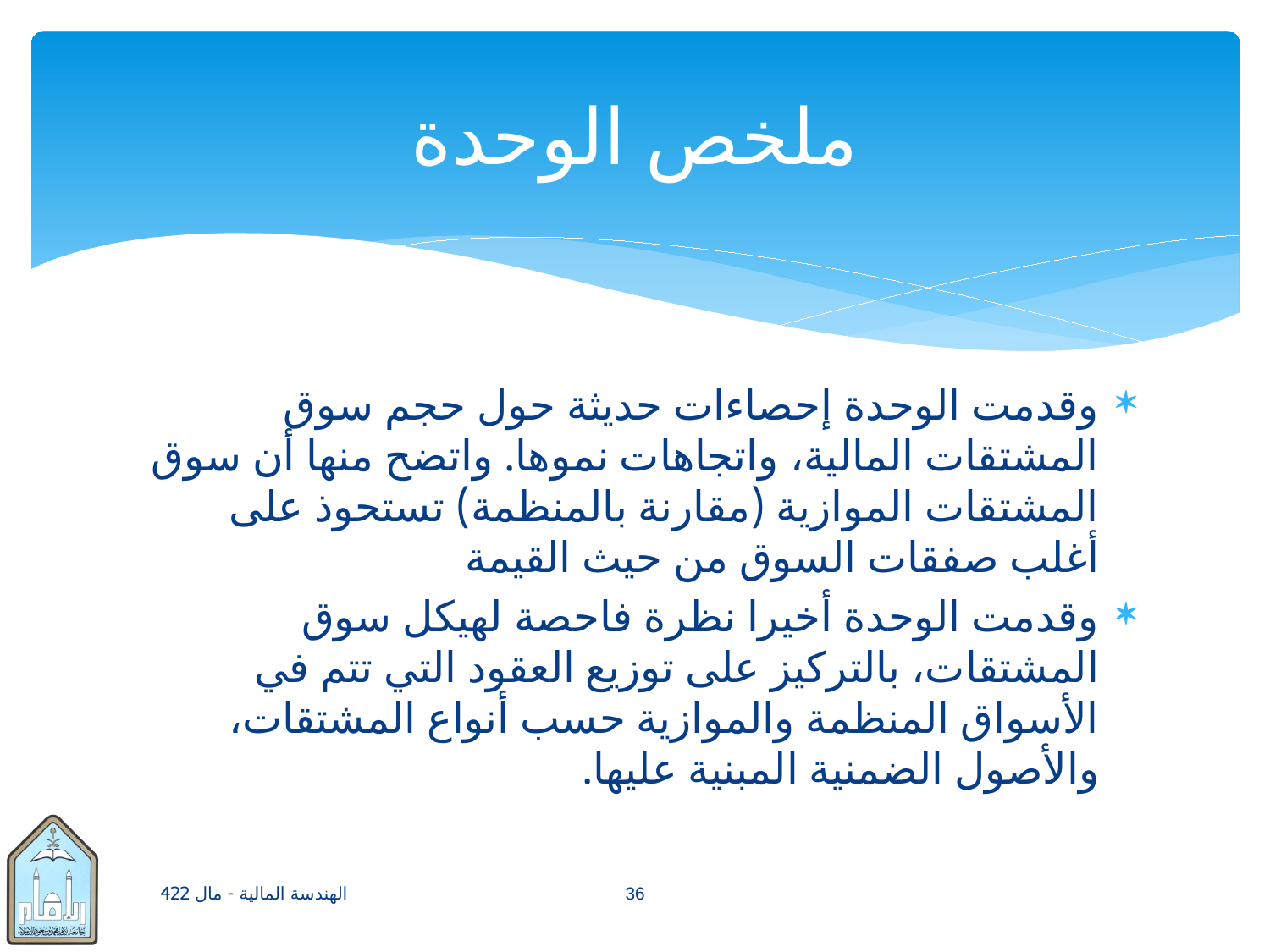

# ملخص الوحدة
وقدمت الوحدة إحصاءات حديثة حول حجم سوق المشتقات المالية، واتجاهات نموها. واتضح منها أن سوق المشتقات الموازية (مقارنة بالمنظمة) تستحوذ على أغلب صفقات السوق من حيث القيمة
وقدمت الوحدة أخيرا نظرة فاحصة لهيكل سوق المشتقات، بالتركيز على توزيع العقود التي تتم في الأسواق المنظمة والموازية حسب أنواع المشتقات، والأصول الضمنية المبنية عليها.
الهندسة المالية - مال 422
36